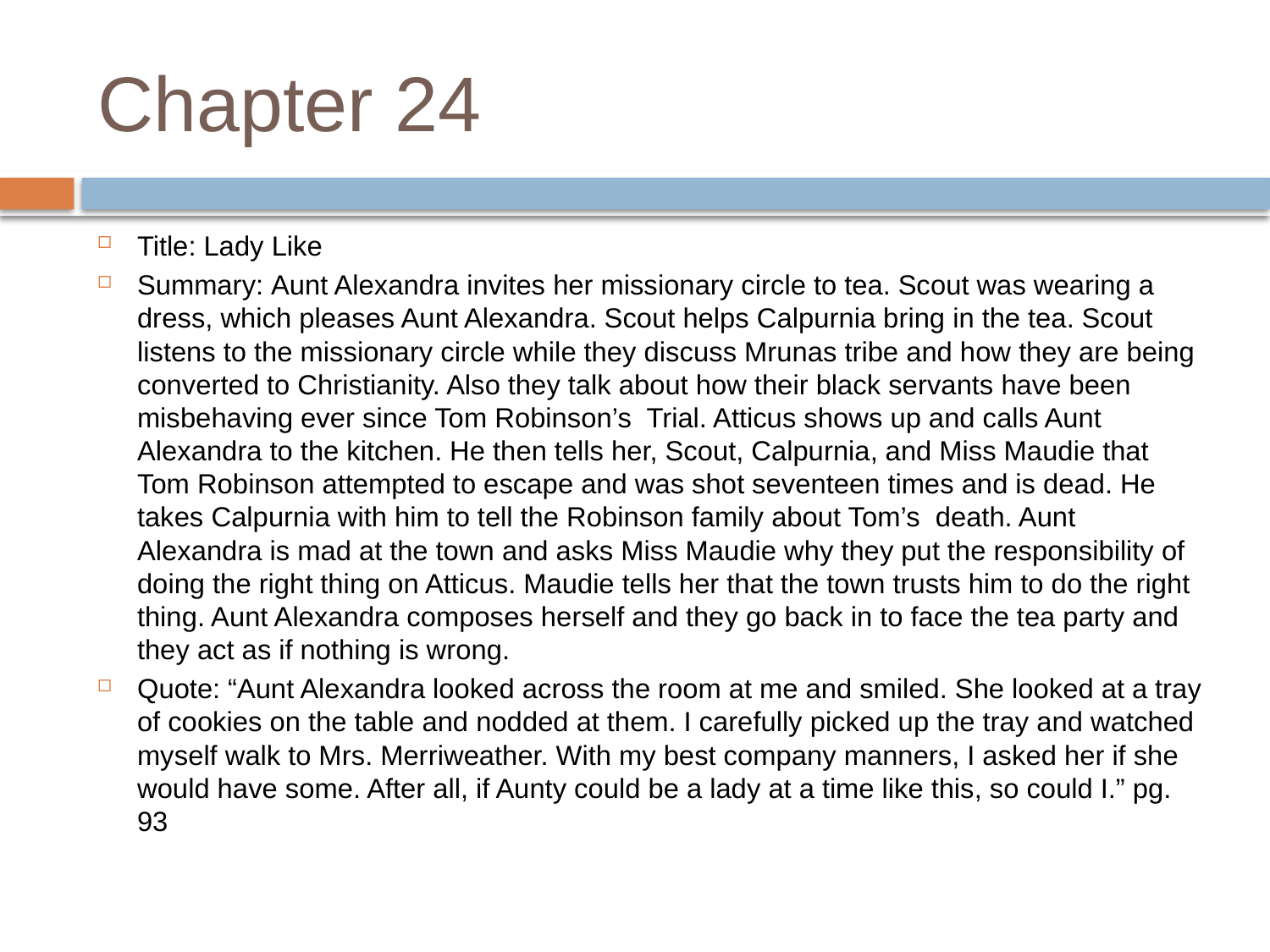

# Chapter 24
Title: Lady Like
Summary: Aunt Alexandra invites her missionary circle to tea. Scout was wearing a dress, which pleases Aunt Alexandra. Scout helps Calpurnia bring in the tea. Scout listens to the missionary circle while they discuss Mrunas tribe and how they are being converted to Christianity. Also they talk about how their black servants have been misbehaving ever since Tom Robinson’s  Trial. Atticus shows up and calls Aunt Alexandra to the kitchen. He then tells her, Scout, Calpurnia, and Miss Maudie that Tom Robinson attempted to escape and was shot seventeen times and is dead. He takes Calpurnia with him to tell the Robinson family about Tom’s  death. Aunt Alexandra is mad at the town and asks Miss Maudie why they put the responsibility of doing the right thing on Atticus. Maudie tells her that the town trusts him to do the right thing. Aunt Alexandra composes herself and they go back in to face the tea party and they act as if nothing is wrong.
Quote: “Aunt Alexandra looked across the room at me and smiled. She looked at a tray of cookies on the table and nodded at them. I carefully picked up the tray and watched myself walk to Mrs. Merriweather. With my best company manners, I asked her if she would have some. After all, if Aunty could be a lady at a time like this, so could I.” pg. 93